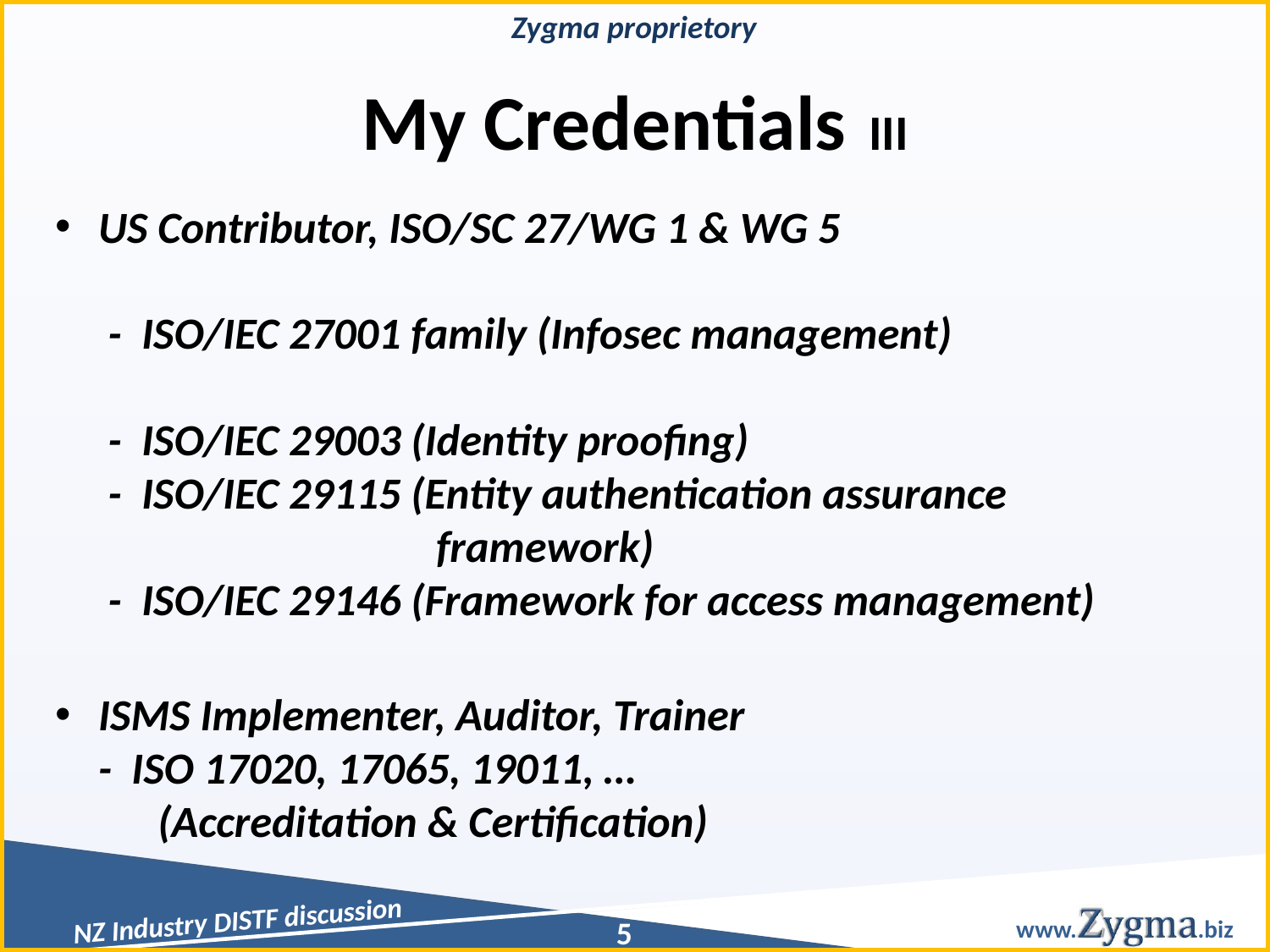

# My Credentials  III
US Contributor, ISO/SC 27/WG 1 & WG 5
 -  ISO/IEC 27001 family (Infosec management)
 -  ISO/IEC 29003 (Identity proofing)
 -  ISO/IEC 29115 (Entity authentication assurance
                                  framework)
 -  ISO/IEC 29146 (Framework for access management)
ISMS Implementer, Auditor, Trainer
-  ISO 17020, 17065, 19011, …
      (Accreditation & Certification)
5